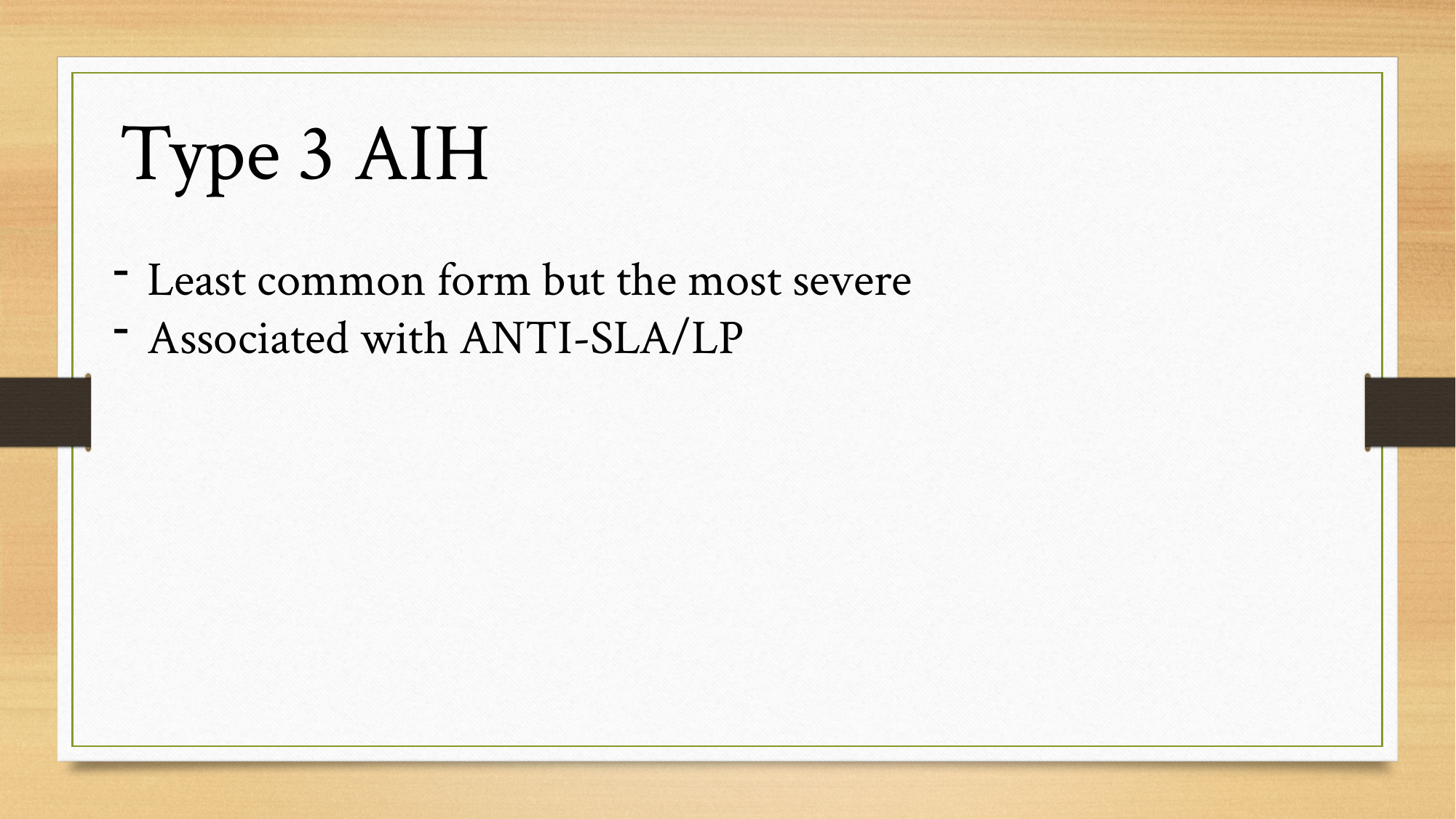

Type 3 AIH
Least common form but the most severe
Associated with ANTI-SLA/LP